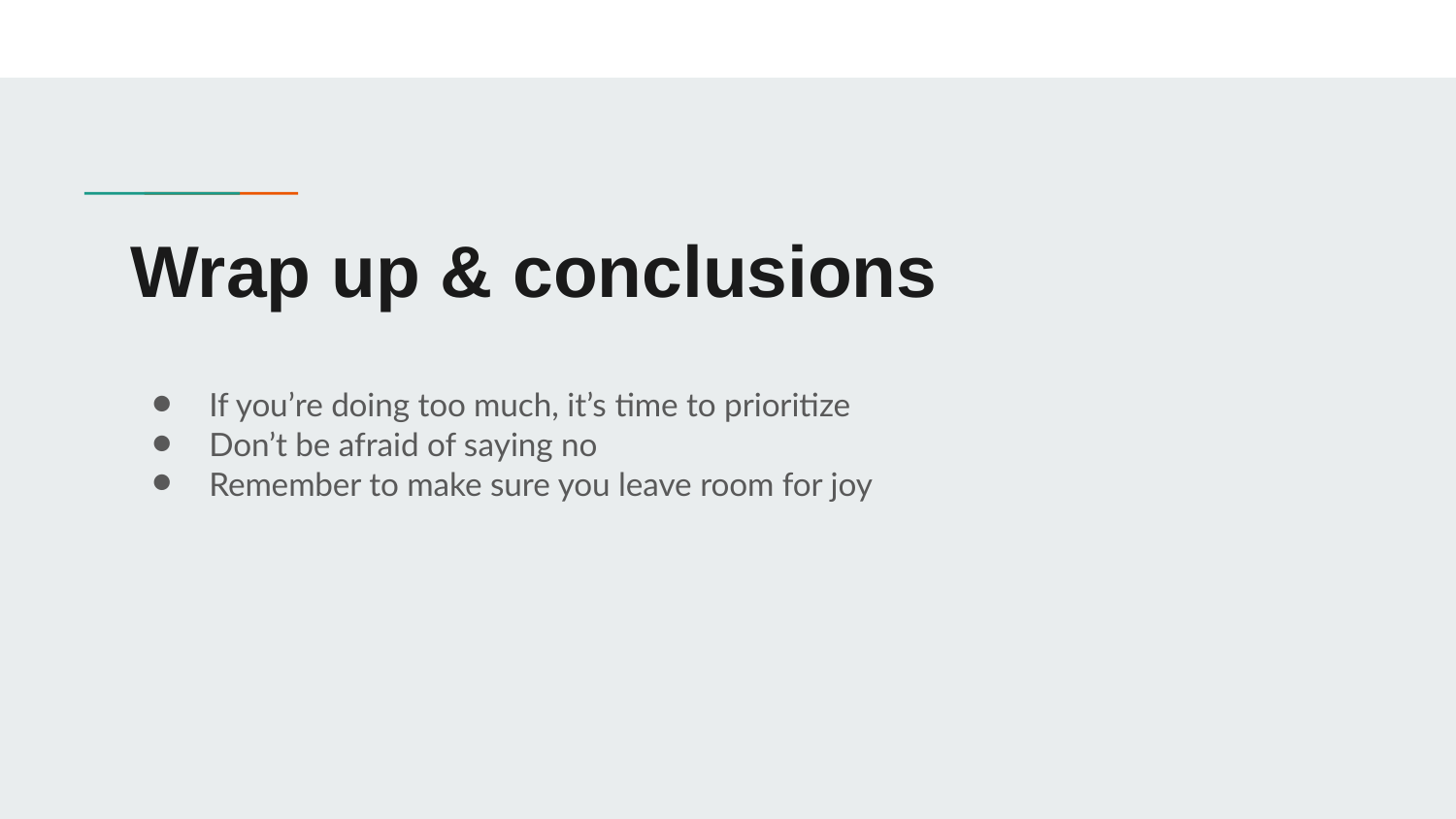

# Wrap up & conclusions
If you’re doing too much, it’s time to prioritize
Don’t be afraid of saying no
Remember to make sure you leave room for joy